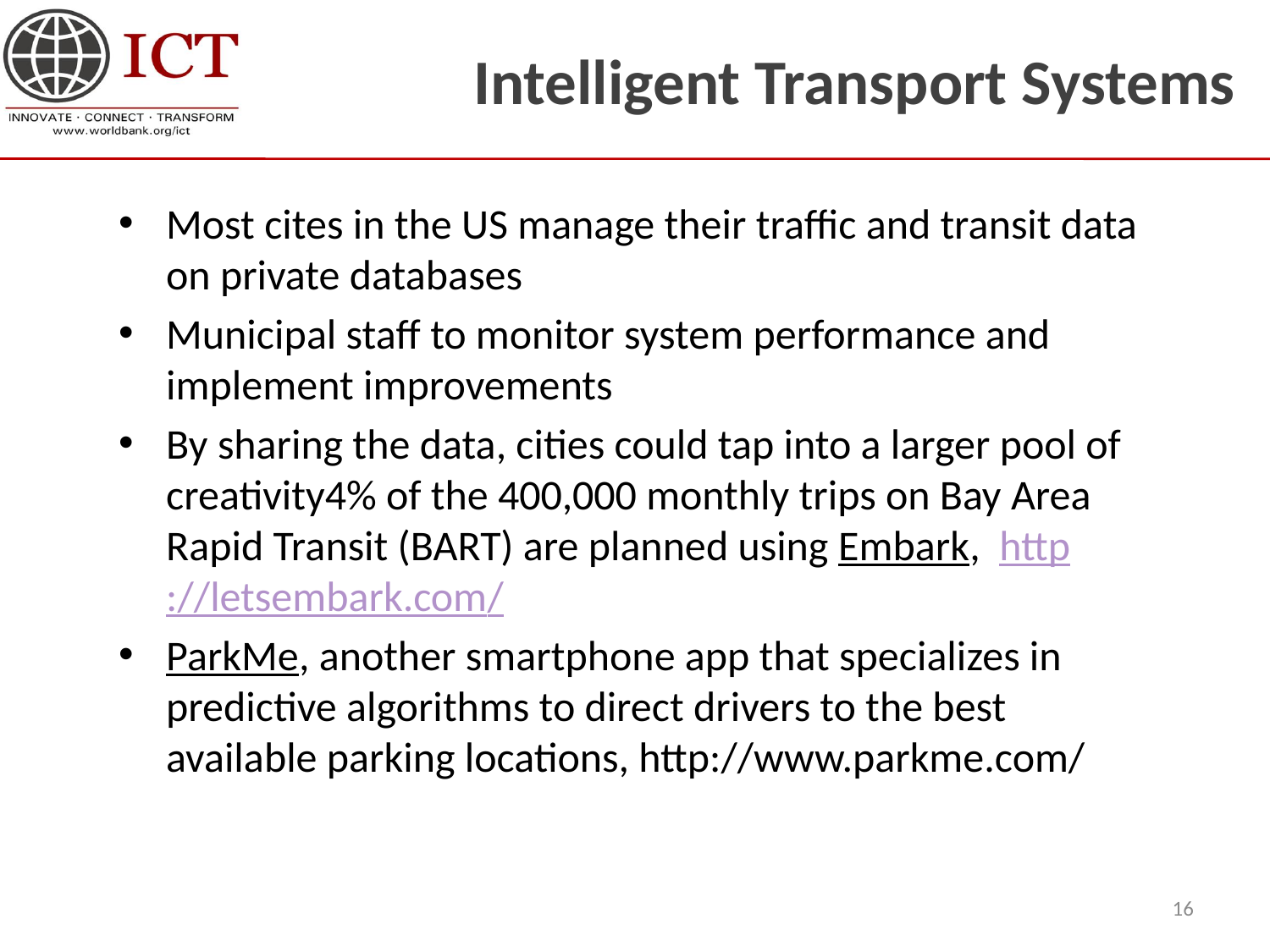

# Intelligent Transport Systems
Most cites in the US manage their traffic and transit data on private databases
Municipal staff to monitor system performance and implement improvements
By sharing the data, cities could tap into a larger pool of creativity4% of the 400,000 monthly trips on Bay Area Rapid Transit (BART) are planned using Embark,  http://letsembark.com/
ParkMe, another smartphone app that specializes in predictive algorithms to direct drivers to the best available parking locations, http://www.parkme.com/

16